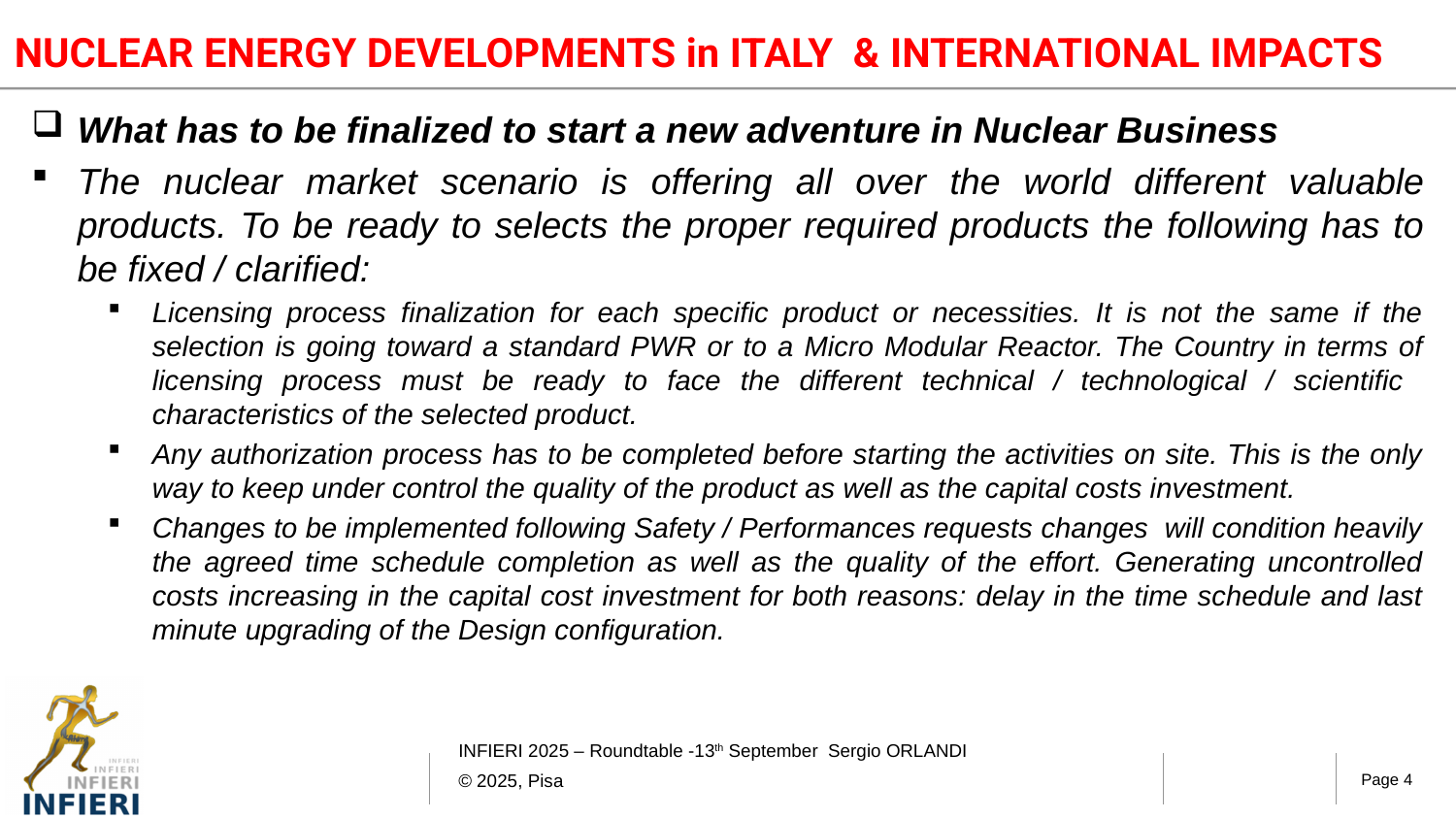

NUCLEAR ENERGY DEVELOPMENTS in ITALY  & INTERNATIONAL IMPACTS
What has to be finalized to start a new adventure in Nuclear Business
The nuclear market scenario is offering all over the world different valuable products. To be ready to selects the proper required products the following has to be fixed / clarified:
Licensing process finalization for each specific product or necessities. It is not the same if the selection is going toward a standard PWR or to a Micro Modular Reactor. The Country in terms of licensing process must be ready to face the different technical / technological / scientific  characteristics of the selected product.
Any authorization process has to be completed before starting the activities on site. This is the only way to keep under control the quality of the product as well as the capital costs investment.
Changes to be implemented following Safety / Performances requests changes  will condition heavily the agreed time schedule completion as well as the quality of the effort. Generating uncontrolled costs increasing in the capital cost investment for both reasons: delay in the time schedule and last minute upgrading of the Design configuration.